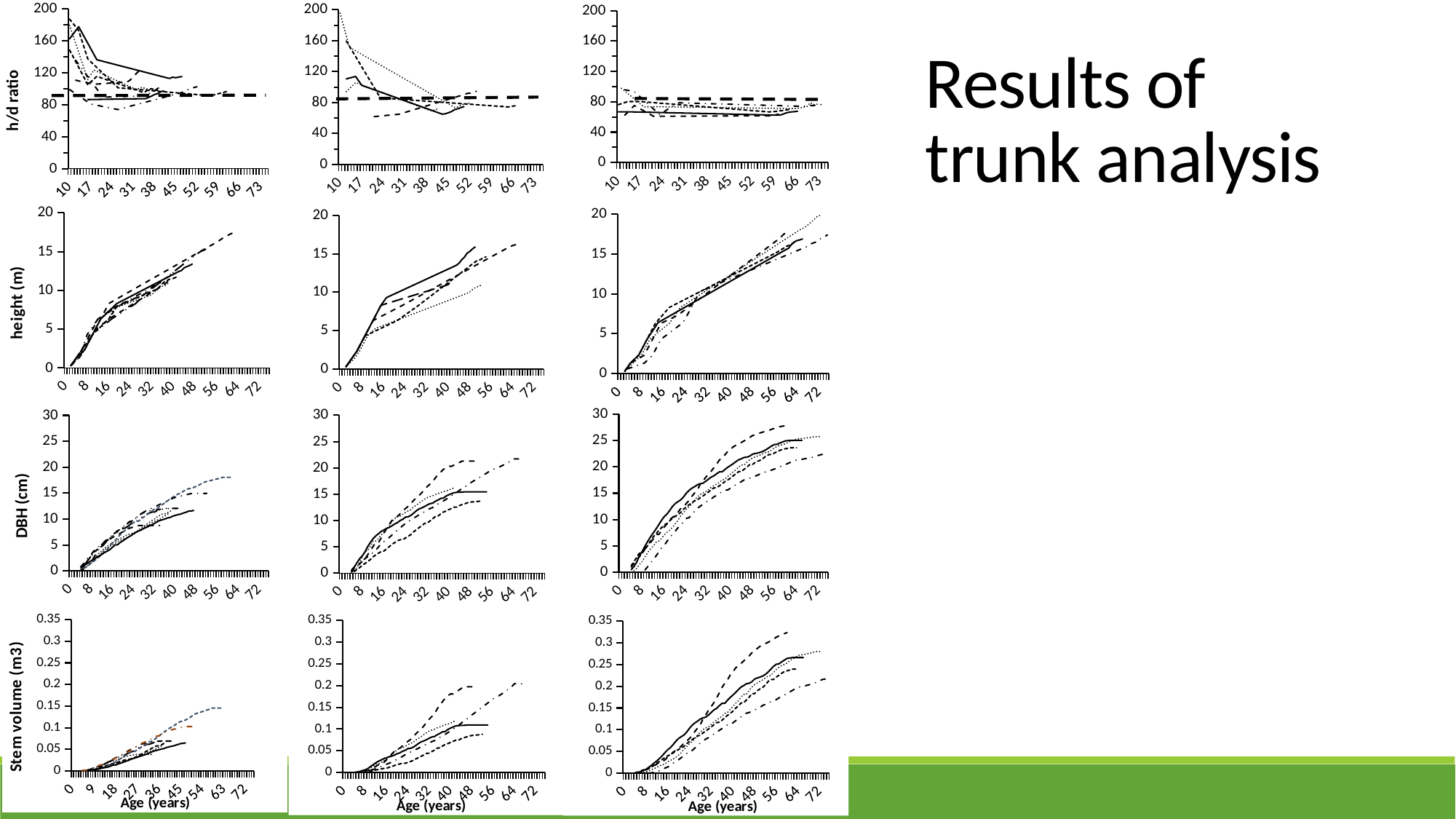

### Chart

| Category | Baum 3 | Baum 4 | Baum 5 | Baum 7 | Baum 8 | Baum 9 | Baum 11 | Baum 13 |
|---|---|---|---|---|---|---|---|---|
| 10 | None | 179.16666666666663 | None | None | 148.2758620689655 | 186.9565217391304 | 162.26415094339623 | 98.85057471264366 |
| 11 | None | None | None | None | None | None | None | None |
| 12 | 110.52631578947367 | None | 135.48387096774192 | None | None | None | None | None |
| 13 | None | None | None | None | None | 172.60273972602738 | 177.46478873239434 | None |
| 14 | None | None | None | None | None | None | None | None |
| 15 | None | None | None | None | None | None | None | None |
| 16 | None | 111.50442477876105 | None | 86.30136986301369 | 105.0 | 137.1900826446281 | None | None |
| 17 | None | None | None | None | None | None | None | 80.76923076923077 |
| 18 | 105.4054054054054 | 123.2 | None | None | None | None | None | None |
| 19 | None | None | None | None | 115.32846715328469 | None | 136.0655737704918 | None |
| 20 | None | None | None | None | None | None | None | None |
| 21 | None | None | 89.24731182795698 | None | None | None | None | None |
| 22 | None | None | None | None | None | None | None | None |
| 23 | None | None | None | None | None | None | None | None |
| 24 | None | None | None | None | None | None | None | None |
| 25 | None | None | None | None | None | None | None | None |
| 26 | None | None | None | None | None | 100.98039215686276 | None | 73.77777777777779 |
| 27 | None | None | None | None | None | None | None | None |
| 28 | None | None | None | None | None | None | None | None |
| 29 | 108.45714285714288 | None | None | None | None | None | None | 77.04918032786885 |
| 30 | 110.74285714285716 | None | None | None | None | None | None | None |
| 31 | 114.74285714285716 | None | None | None | None | None | None | None |
| 32 | 118.85714285714289 | 98.95287958115182 | None | None | None | None | None | None |
| 33 | 122.51428571428575 | 100.10204081632654 | None | None | None | None | None | None |
| 34 | 124.5714285714286 | 101.61616161616162 | None | None | 95.5868544600939 | None | None | None |
| 35 | None | 99.90338164251209 | 91.08333333333333 | 87.47899159663865 | 96.16438356164385 | None | None | None |
| 36 | None | 99.52830188679246 | 93.02904564315352 | 88.87029288702928 | 99.0909090909091 | None | None | None |
| 37 | None | 97.44292237442923 | 96.01659751037344 | 90.58333333333331 | 99.91071428571429 | None | None | None |
| 38 | None | 98.6425339366516 | 97.42738589211618 | 92.69709543568463 | 98.6086956521739 | None | None | None |
| 39 | None | None | 100.0 | 93.69294605809127 | 97.87234042553192 | None | None | None |
| 40 | None | None | 102.24066390041493 | 95.93360995850621 | None | None | None | None |
| 41 | None | None | 104.56431535269708 | 97.09543568464728 | None | None | None | None |
| 42 | None | None | None | None | None | None | 113.60730593607308 | None |
| 43 | None | None | None | None | None | None | 112.73542600896863 | None |
| 44 | None | None | None | None | None | None | 114.33628318584071 | None |
| 45 | None | None | None | None | None | None | 113.6521739130435 | None |
| 46 | None | None | None | None | None | None | 114.45887445887448 | 93.95973154362414 |
| 47 | None | None | None | None | None | None | 115.02145922746782 | 95.1839464882943 |
| 48 | None | None | None | None | None | None | None | 97.25752508361202 |
| 49 | None | None | None | None | None | None | None | 98.79598662207356 |
| 50 | None | None | None | None | None | None | None | 100.3344481605351 |
| 51 | None | None | None | None | None | None | None | 101.33779264214046 |
| 52 | None | None | None | None | None | None | None | 102.34113712374581 |
| 53 | None | None | None | None | None | None | None | None |
| 54 | None | None | None | None | None | None | None | None |
| 55 | None | None | None | None | None | None | None | None |
| 56 | None | None | None | None | None | 91.32394366197184 | None | None |
| 57 | None | None | None | None | None | 92.04481792717085 | None | None |
| 58 | None | None | None | None | None | 92.35457063711912 | None | None |
| 59 | None | None | None | None | None | 93.57340720221607 | None | None |
| 60 | None | None | None | None | None | 94.45983379501386 | None | None |
| 61 | None | None | None | None | None | 95.62326869806095 | None | None |
| 62 | None | None | None | None | None | 96.398891966759 | None | None |
| 63 | None | None | None | None | None | None | None | None |
| 64 | None | None | None | None | None | None | None | None |
| 65 | None | None | None | None | None | None | None | None |
| 66 | None | None | None | None | None | None | None | None |
| 67 | None | None | None | None | None | None | None | None |
| 68 | None | None | None | None | None | None | None | None |
| 69 | None | None | None | None | None | None | None | None |
| 70 | None | None | None | None | None | None | None | None |
| 71 | None | None | None | None | None | None | None | None |
| 72 | None | None | None | None | None | None | None | None |
| 73 | None | None | None | None | None | None | None | None |
| 74 | None | None | None | None | None | None | None | None |
| 75 | None | None | None | None | None | None | None | None |

### Chart

| Category | Baum 1 | Baum 15 | Baum 16 | Baum 17 | Baum 18 |
|---|---|---|---|---|---|
| 10 | None | None | None | 66.66666666666666 | 76.1061946902655 |
| 11 | None | 97.72727272727272 | None | None | None |
| 12 | 62.31884057971015 | None | 95.83333333333331 | None | None |
| 13 | None | None | None | None | 80.2547770700637 |
| 14 | None | None | None | 66.66666666666666 | None |
| 15 | 75.0 | None | 93.4782608695652 | None | None |
| 16 | None | None | None | None | None |
| 17 | None | None | None | None | 80.19323671497584 |
| 18 | None | 73.25581395348837 | None | None | None |
| 19 | None | None | None | None | None |
| 20 | None | None | None | None | None |
| 21 | 60.83333333333332 | None | None | None | None |
| 22 | None | 73.45132743362832 | None | None | None |
| 23 | None | None | 62.74509803921569 | None | None |
| 24 | None | None | None | None | None |
| 25 | None | None | None | None | None |
| 26 | None | None | 71.86147186147187 | None | None |
| 27 | None | None | None | None | None |
| 28 | None | None | None | None | None |
| 29 | None | None | 78.62595419847328 | None | None |
| 30 | None | None | None | None | None |
| 31 | None | None | None | None | None |
| 32 | None | None | None | None | None |
| 33 | None | None | None | None | None |
| 34 | None | None | None | None | None |
| 35 | None | None | None | None | None |
| 36 | None | None | None | None | None |
| 37 | None | None | None | None | None |
| 38 | None | None | None | None | None |
| 39 | None | None | None | None | None |
| 40 | None | None | None | None | None |
| 41 | None | None | None | None | None |
| 42 | None | None | None | None | None |
| 43 | None | None | None | None | None |
| 44 | None | None | None | None | None |
| 45 | None | None | None | None | None |
| 46 | None | None | None | None | None |
| 47 | None | None | None | None | None |
| 48 | None | None | None | None | None |
| 49 | None | None | None | None | None |
| 50 | None | None | None | None | None |
| 51 | None | None | None | None | None |
| 52 | None | None | None | None | None |
| 53 | None | None | None | None | None |
| 54 | None | None | None | None | None |
| 55 | None | None | None | None | None |
| 56 | None | None | None | None | None |
| 57 | None | None | None | None | 66.63755458515286 |
| 58 | 61.59132007233274 | None | None | None | 66.95464362850973 |
| 59 | 62.73873873873873 | None | None | None | 67.152034261242 |
| 60 | 63.554757630161575 | None | None | 62.32464929859719 | 68.01705756929638 |
| 61 | None | None | None | 62.91999999999999 | 68.28025477707007 |
| 62 | None | None | None | 64.63073852295408 | 68.71035940803382 |
| 63 | None | None | None | 65.86826347305387 | 69.64059196617336 |
| 64 | None | None | None | 66.62674650698602 | 70.19027484143764 |
| 65 | None | 70.98425196850395 | None | 66.94610778443112 | None |
| 66 | None | 71.51277013752457 | None | 67.46506986027941 | None |
| 67 | None | 72.01565557729943 | None | None | None |
| 68 | None | 73.0078125 | 73.90300230946882 | None | None |
| 69 | None | 73.852140077821 | 74.80459770114942 | None | None |
| 70 | None | 78.67961165048544 | 75.10297482837527 | None | None |
| 71 | None | 76.23300970873785 | 74.87528344671202 | None | None |
| 72 | None | 76.70542635658914 | 75.9009009009009 | None | None |
| 73 | None | 77.51937984496124 | 76.06263982102908 | None | None |
| 74 | None | None | 76.78571428571428 | None | None |
| 75 | None | None | 77.67857142857142 | None | None |

### Chart

| Category | Baum 2 | Baum 6 | Baum 10 | Baum 12 | Baum 14 |
|---|---|---|---|---|---|
| 10 | None | None | None | None | 195.45454545454544 |
| 11 | None | None | None | None | None |
| 12 | 110.52631578947368 | 94.02985074626865 | 159.49367088607593 | None | None |
| 13 | None | None | None | None | 151.42857142857142 |
| 14 | None | None | None | None | None |
| 15 | 113.69863013698632 | 105.73248407643312 | None | None | None |
| 16 | None | None | None | None | None |
| 17 | 102.1978021978022 | None | None | None | None |
| 18 | None | None | None | None | None |
| 19 | None | None | None | None | None |
| 20 | None | None | None | None | None |
| 21 | None | None | None | 61.76470588235294 | None |
| 22 | None | None | None | None | None |
| 23 | None | None | 86.01036269430053 | None | None |
| 24 | None | None | None | None | None |
| 25 | None | None | None | None | None |
| 26 | None | None | None | None | None |
| 27 | None | None | None | None | None |
| 28 | None | None | None | None | None |
| 29 | None | None | None | 64.84375 | None |
| 30 | None | None | None | None | None |
| 31 | None | None | None | None | None |
| 32 | None | None | None | None | None |
| 33 | None | None | None | None | None |
| 34 | None | None | None | None | None |
| 35 | None | None | None | None | None |
| 36 | None | None | None | None | None |
| 37 | None | None | None | None | None |
| 38 | None | None | None | None | None |
| 39 | None | 69.74358974358975 | None | None | None |
| 40 | None | 69.68354430379746 | None | None | None |
| 41 | None | 71.25000000000001 | None | None | None |
| 42 | None | 71.38461538461539 | None | None | None |
| 43 | 64.95192307692307 | None | None | None | None |
| 44 | 65.46318289786221 | None | None | None | None |
| 45 | 66.80751173708919 | None | None | None | None |
| 46 | 68.35680751173707 | None | None | None | None |
| 47 | 70.84507042253519 | None | None | None | 73.58208955223881 |
| 48 | 71.87793427230045 | None | None | None | 74.44444444444447 |
| 49 | 73.42723004694834 | None | None | None | 76.53136531365314 |
| 50 | 74.64788732394365 | None | None | 90.29126213592231 | 77.79411764705884 |
| 51 | None | None | None | 91.71521035598704 | 78.68131868131869 |
| 52 | None | None | None | 92.23300970873785 | 79.27272727272728 |
| 53 | None | None | None | 93.85113268608413 | None |
| 54 | None | None | None | 94.49838187702264 | None |
| 55 | None | None | None | None | None |
| 56 | None | None | None | None | None |
| 57 | None | None | None | None | None |
| 58 | None | None | None | None | None |
| 59 | None | None | None | None | None |
| 60 | None | None | None | None | None |
| 61 | None | None | None | None | None |
| 62 | None | None | 74.916864608076 | None | None |
| 63 | None | None | 74.8826291079812 | None | None |
| 64 | None | None | 74.14746543778801 | None | None |
| 65 | None | None | 74.60829493087557 | None | None |
| 66 | None | None | 75.39170506912441 | None | None |
| 67 | None | None | 76.03686635944699 | None | None |
| 68 | None | None | None | None | None |
| 69 | None | None | None | None | None |
| 70 | None | None | None | None | None |
| 71 | None | None | None | None | None |
| 72 | None | None | None | None | None |
| 73 | None | None | None | None | None |
| 74 | None | None | None | None | None |
| 75 | None | None | None | None | None |

### Chart

| Category | Baum 3 | Baum 4 | Baum 5 | Baum 7 | Baum 8 | Baum 9 | Baum 11 | Baum 13 |
|---|---|---|---|---|---|---|---|---|
| 0 | None | None | None | None | None | None | None | None |
| 1 | None | None | None | None | None | None | None | None |
| 2 | 0.3 | 0.3 | 0.3 | 0.3 | 0.3 | 0.3 | 0.3 | 0.3 |
| 3 | None | None | None | None | None | None | None | None |
| 4 | 1.3 | None | 1.3 | 1.3 | 1.3 | None | 1.3 | 1.3 |
| 5 | None | 1.3 | None | None | None | 1.3 | None | None |
| 6 | 2.3 | None | 2.3 | 2.3 | 2.3 | None | None | None |
| 7 | None | 2.3 | None | None | None | 2.3 | 2.3 | 2.3 |
| 8 | None | None | 4.3 | None | None | None | None | None |
| 9 | 4.3 | None | None | 4.3 | None | None | None | None |
| 10 | None | 4.3 | None | None | 4.3 | 4.3 | 4.3 | 4.3 |
| 11 | None | None | None | None | None | None | None | None |
| 12 | 6.3 | None | 6.3 | None | None | None | None | None |
| 13 | None | None | None | None | None | 6.3 | 6.3 | None |
| 14 | None | None | None | None | None | None | None | None |
| 15 | None | None | None | None | None | None | None | None |
| 16 | None | 6.3 | None | 6.3 | 6.3 | 8.3 | None | None |
| 17 | None | None | None | None | None | None | None | 6.3 |
| 18 | 7.8 | 7.7 | None | None | None | None | None | None |
| 19 | None | None | None | None | 7.9 | None | 8.3 | None |
| 20 | None | None | None | None | None | None | None | None |
| 21 | None | None | 8.3 | None | None | None | None | None |
| 22 | None | None | None | None | None | None | None | None |
| 23 | None | None | None | None | None | None | None | None |
| 24 | None | None | None | None | None | None | None | None |
| 25 | None | None | None | None | None | None | None | None |
| 26 | None | None | None | None | None | 10.3 | None | 8.3 |
| 27 | None | None | None | None | None | None | None | None |
| 28 | None | None | None | None | None | None | None | None |
| 29 | 9.49 | None | None | None | None | None | None | 9.4 |
| 30 | 9.69 | None | None | None | None | None | None | None |
| 31 | 10.04 | None | None | None | None | None | None | None |
| 32 | 10.4 | 9.45 | None | None | None | None | None | None |
| 33 | 10.72 | 9.81 | None | None | None | None | None | None |
| 34 | 10.9 | 10.06 | None | None | 10.18 | None | None | None |
| 35 | None | 10.34 | 10.93 | 10.41 | 10.53 | None | None | None |
| 36 | None | 10.55 | 11.21 | 10.62 | 10.9 | None | None | None |
| 37 | None | 10.67 | 11.57 | 10.87 | 11.19 | None | None | None |
| 38 | None | 10.9 | 11.74 | 11.17 | 11.34 | None | None | None |
| 39 | None | None | 12.05 | 11.29 | 11.5 | None | None | None |
| 40 | None | None | 12.32 | 11.56 | None | None | None | None |
| 41 | None | None | 12.6 | 11.7 | None | None | None | None |
| 42 | None | None | None | None | None | None | 12.44 | None |
| 43 | None | None | None | None | None | None | 12.57 | None |
| 44 | None | None | None | None | None | None | 12.92 | None |
| 45 | None | None | None | None | None | None | 13.07 | None |
| 46 | None | None | None | None | None | None | 13.22 | 14.0 |
| 47 | None | None | None | None | None | None | 13.4 | 14.23 |
| 48 | None | None | None | None | None | None | None | 14.54 |
| 49 | None | None | None | None | None | None | None | 14.77 |
| 50 | None | None | None | None | None | None | None | 15.0 |
| 51 | None | None | None | None | None | None | None | 15.15 |
| 52 | None | None | None | None | None | None | None | 15.3 |
| 53 | None | None | None | None | None | None | None | None |
| 54 | None | None | None | None | None | None | None | None |
| 55 | None | None | None | None | None | None | None | None |
| 56 | None | None | None | None | None | 16.21 | None | None |
| 57 | None | None | None | None | None | 16.43 | None | None |
| 58 | None | None | None | None | None | 16.67 | None | None |
| 59 | None | None | None | None | None | 16.89 | None | None |
| 60 | None | None | None | None | None | 17.05 | None | None |
| 61 | None | None | None | None | None | 17.26 | None | None |
| 62 | None | None | None | None | None | 17.4 | None | None |
| 63 | None | None | None | None | None | None | None | None |
| 64 | None | None | None | None | None | None | None | None |
| 65 | None | None | None | None | None | None | None | None |
| 66 | None | None | None | None | None | None | None | None |
| 67 | None | None | None | None | None | None | None | None |
| 68 | None | None | None | None | None | None | None | None |
| 69 | None | None | None | None | None | None | None | None |
| 70 | None | None | None | None | None | None | None | None |
| 71 | None | None | None | None | None | None | None | None |
| 72 | None | None | None | None | None | None | None | None |
| 73 | None | None | None | None | None | None | None | None |
| 74 | None | None | None | None | None | None | None | None |
| 75 | None | None | None | None | None | None | None | None |

### Chart

| Category | Baum 1  | Baum 15 | Baum 16 | Baum 17 | Baum 18 |
|---|---|---|---|---|---|
| 0 | None | None | None | None | None |
| 1 | None | None | None | None | None |
| 2 | 0.3 | 0.3 | None | 0.3 | 0.3 |
| 3 | None | None | 0.6 | None | None |
| 4 | 1.3 | None | None | 1.3 | 1.3 |
| 5 | None | 1.3 | None | None | None |
| 6 | None | None | None | None | None |
| 7 | None | None | None | 2.3 | 2.3 |
| 8 | None | 2.3 | None | None | None |
| 9 | 2.3 | None | 1.3 | None | None |
| 10 | None | None | None | 4.3 | 4.3 |
| 11 | None | 4.3 | None | None | None |
| 12 | 4.3 | None | 2.3 | None | None |
| 13 | None | None | None | None | 6.3 |
| 14 | None | None | None | 6.4 | None |
| 15 | 6.3 | None | 4.3 | None | None |
| 16 | None | None | None | None | None |
| 17 | None | None | None | None | None |
| 18 | None | 6.3 | None | None | 8.3 |
| 19 | None | None | None | None | None |
| 20 | None | None | None | None | None |
| 21 | 7.3 | None | None | None | None |
| 22 | None | 8.3 | None | None | None |
| 23 | None | None | 6.4 | None | None |
| 24 | None | None | None | None | None |
| 25 | None | None | None | None | None |
| 26 | None | None | 8.3 | None | None |
| 27 | None | None | None | None | None |
| 28 | None | None | None | None | None |
| 29 | None | None | 10.3 | None | None |
| 30 | None | None | None | None | None |
| 31 | None | None | None | None | None |
| 32 | None | None | None | None | None |
| 33 | None | None | None | None | None |
| 34 | None | None | None | None | None |
| 35 | None | None | None | None | None |
| 36 | None | None | None | None | None |
| 37 | None | None | None | None | None |
| 38 | None | None | None | None | None |
| 39 | None | None | None | None | None |
| 40 | None | None | None | None | None |
| 41 | None | None | None | None | None |
| 42 | None | None | None | None | None |
| 43 | None | None | None | None | None |
| 44 | None | None | None | None | None |
| 45 | None | None | None | None | None |
| 46 | None | None | None | None | None |
| 47 | None | None | None | None | None |
| 48 | None | None | None | None | None |
| 49 | None | None | None | None | None |
| 50 | None | None | None | None | None |
| 51 | None | None | None | None | None |
| 52 | None | None | None | None | None |
| 53 | None | None | None | None | None |
| 54 | None | None | None | None | None |
| 55 | None | None | None | None | None |
| 56 | None | None | None | None | None |
| 57 | None | None | None | None | 15.26 |
| 58 | 17.03 | None | None | None | 15.5 |
| 59 | 17.41 | None | None | None | 15.68 |
| 60 | 17.7 | None | None | 15.55 | 15.95 |
| 61 | None | None | None | 15.73 | 16.08 |
| 62 | None | None | None | 16.19 | 16.25 |
| 63 | None | None | None | 16.5 | 16.47 |
| 64 | None | None | None | 16.69 | 16.6 |
| 65 | None | 18.03 | None | 16.77 | None |
| 66 | None | 18.2 | None | 16.9 | None |
| 67 | None | 18.4 | None | None | None |
| 68 | None | 18.69 | 16.0 | None | None |
| 69 | None | 18.98 | 16.27 | None | None |
| 70 | None | 19.26 | 16.41 | None | None |
| 71 | None | 19.63 | 16.51 | None | None |
| 72 | None | 19.79 | 16.85 | None | None |
| 73 | None | 20.0 | 17.0 | None | None |
| 74 | None | None | 17.2 | None | None |
| 75 | None | None | 17.4 | None | None |

### Chart

| Category | Baum 2 | Baum 6 | Baum 10 | Baum 12 | Baum 14 |
|---|---|---|---|---|---|
| 0 | None | None | None | None | None |
| 1 | None | None | None | None | None |
| 2 | 0.3 | 0.3 | 0.3 | 0.3 | 0.3 |
| 3 | None | None | None | None | None |
| 4 | 1.3 | 1.3 | 1.3 | 1.3 | None |
| 5 | None | None | None | None | 1.3 |
| 6 | 2.3 | 2.3 | 2.3 | 2.3 | None |
| 7 | None | None | None | None | 2.3 |
| 8 | None | None | None | None | None |
| 9 | 4.3 | 4.3 | 4.3 | 4.3 | None |
| 10 | None | None | None | None | 4.3 |
| 11 | None | None | None | None | None |
| 12 | 6.3 | 6.3 | 6.3 | None | None |
| 13 | None | None | None | None | 5.3 |
| 14 | None | None | None | None | None |
| 15 | 8.3 | 8.3 | None | None | None |
| 16 | None | None | None | None | None |
| 17 | 9.3 | None | None | None | None |
| 18 | None | None | None | None | None |
| 19 | None | None | None | None | None |
| 20 | None | None | None | None | None |
| 21 | None | None | None | 6.3 | None |
| 22 | None | None | None | None | None |
| 23 | None | None | 8.3 | None | None |
| 24 | None | None | None | None | None |
| 25 | None | None | None | None | None |
| 26 | None | None | None | None | None |
| 27 | None | None | None | None | None |
| 28 | None | None | None | None | None |
| 29 | None | None | None | 8.3 | None |
| 30 | None | None | None | None | None |
| 31 | None | None | None | None | None |
| 32 | None | None | None | None | None |
| 33 | None | None | None | None | None |
| 34 | None | None | None | None | None |
| 35 | None | None | None | None | None |
| 36 | None | None | None | None | None |
| 37 | None | None | None | None | None |
| 38 | None | None | None | None | None |
| 39 | None | 10.88 | None | None | None |
| 40 | None | 11.01 | None | None | None |
| 41 | None | 11.4 | None | None | None |
| 42 | None | 11.6 | None | None | None |
| 43 | 13.51 | None | None | None | None |
| 44 | 13.78 | None | None | None | None |
| 45 | 14.23 | None | None | None | None |
| 46 | 14.56 | None | None | None | None |
| 47 | 15.09 | None | None | None | 9.86 |
| 48 | 15.31 | None | None | None | 10.05 |
| 49 | 15.64 | None | None | None | 10.37 |
| 50 | 15.9 | None | None | 13.95 | 10.58 |
| 51 | None | None | None | 14.17 | 10.74 |
| 52 | None | None | None | 14.25 | 10.9 |
| 53 | None | None | None | 14.5 | None |
| 54 | None | None | None | 14.6 | None |
| 55 | None | None | None | None | None |
| 56 | None | None | None | None | None |
| 57 | None | None | None | None | None |
| 58 | None | None | None | None | None |
| 59 | None | None | None | None | None |
| 60 | None | None | None | None | None |
| 61 | None | None | None | None | None |
| 62 | None | None | 15.77 | None | None |
| 63 | None | None | 15.95 | None | None |
| 64 | None | None | 16.09 | None | None |
| 65 | None | None | 16.19 | None | None |
| 66 | None | None | 16.36 | None | None |
| 67 | None | None | 16.5 | None | None |
| 68 | None | None | None | None | None |
| 69 | None | None | None | None | None |
| 70 | None | None | None | None | None |
| 71 | None | None | None | None | None |
| 72 | None | None | None | None | None |
| 73 | None | None | None | None | None |
| 74 | None | None | None | None | None |
| 75 | None | None | None | None | None |

### Chart

| Category | Baum 1 | Baum 15 | Baum 16 | Baum 17 | Baum 18 |
|---|---|---|---|---|---|
| 0 | None | None | None | None | None |
| 1 | None | None | None | None | None |
| 2 | None | None | None | None | None |
| 3 | None | None | None | None | None |
| 4 | 0.9500000000000001 | None | None | 0.45 | 1.25 |
| 5 | 1.6500000000000001 | 0.30000000000000004 | None | 1.05 | 1.9500000000000002 |
| 6 | 2.4000000000000004 | 0.7000000000000001 | None | 1.9000000000000001 | 2.85 |
| 7 | 2.95 | 1.4500000000000002 | None | 3.1500000000000004 | 3.6 |
| 8 | 3.6500000000000004 | 2.0500000000000003 | None | 3.95 | 3.6 |
| 9 | 4.4 | 2.95 | 0.4 | 4.95 | 4.35 |
| 10 | 5.25 | 3.75 | 1.05 | 5.8500000000000005 | 5.05 |
| 11 | 5.6 | 4.4 | 1.7000000000000002 | 6.700000000000001 | 5.9 |
| 12 | 6.3 | 4.9 | 2.4000000000000004 | 7.450000000000001 | 6.7 |
| 13 | 7.15 | 5.65 | 3.0500000000000003 | 8.200000000000001 | 7.25 |
| 14 | 7.15 | 5.9 | 3.8000000000000003 | 9.000000000000002 | 7.9 |
| 15 | 7.800000000000001 | 6.4 | 4.6000000000000005 | 9.850000000000001 | 8.450000000000001 |
| 16 | 8.600000000000001 | 7.1000000000000005 | 5.1000000000000005 | 10.55 | 8.950000000000001 |
| 17 | 9.150000000000002 | 7.6000000000000005 | 5.8500000000000005 | 11.05 | 9.250000000000002 |
| 18 | 9.950000000000003 | 8.0 | 6.65 | 11.75 | 9.750000000000002 |
| 19 | 10.400000000000002 | 8.55 | 7.15 | 12.5 | 10.250000000000002 |
| 20 | 10.850000000000001 | 9.200000000000001 | 7.800000000000001 | 13.05 | 10.600000000000001 |
| 21 | 11.400000000000002 | 9.850000000000001 | 8.450000000000001 | 13.4 | 10.950000000000001 |
| 22 | 12.100000000000001 | 10.700000000000001 | 8.9 | 13.75 | 11.350000000000001 |
| 23 | 12.500000000000002 | 11.3 | 9.6 | 14.3 | 11.950000000000001 |
| 24 | 13.050000000000002 | 11.950000000000001 | 10.2 | 15.0 | 12.4 |
| 25 | 13.650000000000002 | 12.450000000000001 | 10.35 | 15.55 | 12.8 |
| 26 | 14.400000000000002 | 13.000000000000002 | 10.95 | 15.950000000000001 | 13.200000000000001 |
| 27 | 15.050000000000002 | 13.700000000000001 | 11.549999999999999 | 16.25 | 13.55 |
| 28 | 15.650000000000002 | 14.3 | 12.1 | 16.6 | 13.700000000000001 |
| 29 | 16.650000000000002 | 14.75 | 12.5 | 16.8 | 14.15 |
| 30 | 17.250000000000004 | 15.05 | 12.9 | 16.900000000000002 | 14.450000000000001 |
| 31 | 18.000000000000004 | 15.25 | 13.200000000000001 | 17.250000000000004 | 14.850000000000001 |
| 32 | 18.550000000000004 | 15.65 | 13.65 | 17.650000000000002 | 15.200000000000001 |
| 33 | 19.150000000000006 | 16.1 | 13.9 | 18.05 | 15.65 |
| 34 | 19.850000000000005 | 16.450000000000003 | 14.3 | 18.3 | 16.0 |
| 35 | 20.550000000000004 | 16.750000000000004 | 14.600000000000001 | 18.7 | 16.05 |
| 36 | 21.300000000000004 | 17.050000000000004 | 14.950000000000001 | 19.05 | 16.400000000000002 |
| 37 | 21.850000000000005 | 17.500000000000004 | 15.3 | 19.05 | 16.8 |
| 38 | 22.300000000000004 | 17.650000000000002 | 15.600000000000001 | 19.5 | 17.2 |
| 39 | 22.900000000000006 | 18.150000000000002 | 15.600000000000001 | 19.9 | 17.5 |
| 40 | 23.300000000000004 | 18.6 | 15.950000000000001 | 20.25 | 17.85 |
| 41 | 23.800000000000004 | 19.05 | 16.3 | 20.6 | 18.3 |
| 42 | 24.100000000000005 | 19.45 | 16.6 | 21.0 | 18.7 |
| 43 | 24.350000000000005 | 19.95 | 16.950000000000003 | 21.35 | 19.099999999999998 |
| 44 | 24.650000000000006 | 20.349999999999998 | 17.200000000000003 | 21.55 | 19.15 |
| 45 | 24.950000000000006 | 20.349999999999998 | 17.550000000000004 | 21.8 | 19.549999999999997 |
| 46 | 25.250000000000007 | 20.9 | 17.650000000000006 | 21.85 | 19.949999999999996 |
| 47 | 25.60000000000001 | 21.349999999999998 | 17.850000000000005 | 22.05 | 20.449999999999996 |
| 48 | 25.95000000000001 | 21.65 | 18.050000000000004 | 22.400000000000002 | 20.449999999999996 |
| 49 | 26.10000000000001 | 21.9 | 18.250000000000004 | 22.55 | 20.849999999999994 |
| 50 | 26.35000000000001 | 22.099999999999998 | 18.450000000000003 | 22.650000000000002 | 21.099999999999994 |
| 51 | 26.500000000000007 | 22.299999999999997 | 18.750000000000004 | 22.8 | 21.299999999999994 |
| 52 | 26.650000000000006 | 22.549999999999997 | 18.900000000000002 | 23.0 | 21.649999999999995 |
| 53 | 26.800000000000004 | 22.799999999999997 | 19.1 | 23.3 | 22.099999999999994 |
| 54 | 26.950000000000003 | 22.849999999999998 | 19.3 | 23.650000000000002 | 22.349999999999994 |
| 55 | 27.150000000000002 | 23.249999999999996 | 19.400000000000002 | 24.000000000000004 | 22.349999999999994 |
| 56 | 27.35 | 23.599999999999998 | 19.6 | 24.250000000000004 | 22.649999999999995 |
| 57 | 27.5 | 23.9 | 19.85 | 24.300000000000004 | 22.899999999999995 |
| 58 | 27.65 | 24.099999999999998 | 20.05 | 24.550000000000004 | 23.149999999999995 |
| 59 | 27.75 | 24.249999999999996 | 20.25 | 24.750000000000004 | 23.349999999999994 |
| 60 | 27.85 | 24.399999999999995 | 20.45 | 24.950000000000003 | 23.449999999999996 |
| 61 | None | 24.699999999999996 | 20.7 | 25.000000000000004 | 23.549999999999997 |
| 62 | None | 24.899999999999995 | 20.9 | 25.050000000000004 | 23.65 |
| 63 | None | 25.049999999999994 | 21.15 | 25.050000000000004 | 23.65 |
| 64 | None | 25.299999999999994 | 21.299999999999997 | 25.050000000000004 | 23.65 |
| 65 | None | 25.349999999999994 | 21.4 | 25.050000000000004 | None |
| 66 | None | 25.399999999999995 | 21.45 | 25.050000000000004 | None |
| 67 | None | 25.449999999999996 | 21.55 | None | None |
| 68 | None | 25.549999999999997 | 21.650000000000002 | None | None |
| 69 | None | 25.599999999999998 | 21.750000000000004 | None | None |
| 70 | None | 25.7 | 21.850000000000005 | None | None |
| 71 | None | 25.75 | 22.050000000000004 | None | None |
| 72 | None | 25.75 | 22.200000000000003 | None | None |
| 73 | None | 25.8 | 22.35 | None | None |
| 74 | None | None | 22.400000000000002 | None | None |
| 75 | None | None | 22.400000000000002 | None | None |

### Chart

| Category | Baum 2 | Baum 6 | Baum 10 | Baum 12 | Baum 14 |
|---|---|---|---|---|---|
| 0 | None | None | None | None | None |
| 1 | None | None | None | None | None |
| 2 | None | None | None | None | None |
| 3 | None | None | None | None | None |
| 4 | 0.15000000000000002 | 0.4 | 0.55 | 0.55 | None |
| 5 | 0.8500000000000001 | 0.4 | 1.1500000000000001 | 1.1500000000000001 | 0.30000000000000004 |
| 6 | 1.25 | 1.1 | 1.5500000000000003 | 1.9500000000000002 | 0.7000000000000001 |
| 7 | 1.75 | 2.1 | 1.9000000000000004 | 2.75 | 1.05 |
| 8 | 2.25 | 3.1500000000000004 | 2.3000000000000003 | 3.3 | 1.5 |
| 9 | 2.75 | 4.25 | 2.7500000000000004 | 4.05 | 1.85 |
| 10 | 3.5 | 4.25 | 3.1500000000000004 | 5.05 | 2.2 |
| 11 | 4.25 | 5.15 | 3.45 | 5.85 | 2.6 |
| 12 | 5.1 | 6.1000000000000005 | 3.95 | 6.55 | 3.1 |
| 13 | 5.85 | 6.1000000000000005 | 4.3500000000000005 | 7.1 | 3.5 |
| 14 | 5.85 | 6.6000000000000005 | 5.000000000000001 | 7.5 | 3.8 |
| 15 | 6.699999999999999 | 7.250000000000001 | 5.600000000000001 | 7.95 | 4.1 |
| 16 | 7.6 | 7.850000000000001 | 6.000000000000002 | 8.2 | 4.199999999999999 |
| 17 | 8.5 | 8.500000000000002 | 6.400000000000002 | 8.5 | 4.6499999999999995 |
| 18 | 9.3 | 9.000000000000002 | 6.8000000000000025 | 8.7 | 5.05 |
| 19 | 10.05 | 9.850000000000001 | 7.250000000000003 | 9.0 | 5.5 |
| 20 | 10.600000000000001 | 10.350000000000001 | 7.8000000000000025 | 9.35 | 5.8 |
| 21 | 10.750000000000002 | 10.850000000000001 | 8.150000000000002 | 9.6 | 6.1499999999999995 |
| 22 | 11.300000000000002 | 10.850000000000001 | 8.600000000000001 | 10.0 | 6.35 |
| 23 | 11.800000000000002 | 11.200000000000001 | 9.05 | 10.25 | 6.35 |
| 24 | 12.300000000000002 | 11.55 | 9.450000000000001 | 10.65 | 6.699999999999999 |
| 25 | 12.700000000000003 | 11.850000000000001 | 9.8 | 10.700000000000001 | 6.999999999999999 |
| 26 | 13.200000000000003 | 12.05 | 10.15 | 11.000000000000002 | 7.349999999999999 |
| 27 | 13.850000000000003 | 12.600000000000001 | 10.450000000000001 | 11.400000000000002 | 7.849999999999999 |
| 28 | 14.300000000000002 | 12.950000000000001 | 10.750000000000002 | 11.850000000000001 | 8.249999999999998 |
| 29 | 14.750000000000002 | 13.3 | 11.100000000000001 | 12.200000000000001 | 8.649999999999999 |
| 30 | 15.300000000000002 | 13.700000000000001 | 11.400000000000002 | 12.4 | 8.999999999999998 |
| 31 | 15.900000000000002 | 14.05 | 11.650000000000002 | 12.65 | 9.449999999999998 |
| 32 | 16.450000000000003 | 14.350000000000001 | 11.950000000000003 | 12.950000000000001 | 9.499999999999998 |
| 33 | 16.900000000000002 | 14.55 | 12.250000000000004 | 13.200000000000001 | 9.899999999999999 |
| 34 | 17.35 | 14.700000000000001 | 12.450000000000003 | 13.3 | 10.299999999999999 |
| 35 | 18.1 | 14.950000000000001 | 12.800000000000002 | 13.65 | 10.749999999999998 |
| 36 | 18.700000000000003 | 15.100000000000001 | 13.150000000000002 | 13.9 | 10.849999999999998 |
| 37 | 19.200000000000003 | 15.3 | 13.450000000000003 | 14.200000000000001 | 11.249999999999998 |
| 38 | 19.700000000000003 | 15.5 | 13.700000000000003 | 14.250000000000002 | 11.599999999999998 |
| 39 | 20.050000000000004 | 15.6 | 14.050000000000002 | 14.650000000000002 | 11.799999999999997 |
| 40 | 20.300000000000004 | 15.799999999999999 | 14.400000000000002 | 14.900000000000002 | 12.049999999999997 |
| 41 | 20.300000000000004 | 15.999999999999998 | 14.750000000000002 | 15.100000000000001 | 12.299999999999997 |
| 42 | 20.550000000000004 | 16.25 | 15.000000000000002 | 15.3 | 12.549999999999997 |
| 43 | 20.800000000000004 | None | 15.400000000000002 | 15.350000000000001 | 12.549999999999997 |
| 44 | 21.050000000000004 | None | 15.750000000000002 | 15.400000000000002 | 12.849999999999998 |
| 45 | 21.300000000000004 | None | 16.150000000000002 | 15.400000000000002 | 13.049999999999997 |
| 46 | 21.300000000000004 | None | 16.450000000000003 | 15.450000000000003 | 13.199999999999998 |
| 47 | 21.300000000000004 | None | 16.750000000000004 | 15.450000000000003 | 13.399999999999997 |
| 48 | 21.300000000000004 | None | 17.150000000000002 | 15.450000000000003 | 13.499999999999996 |
| 49 | 21.300000000000004 | None | 17.450000000000003 | 15.450000000000003 | 13.549999999999997 |
| 50 | 21.300000000000004 | None | 17.800000000000004 | 15.450000000000003 | 13.599999999999998 |
| 51 | None | None | 18.050000000000004 | 15.450000000000003 | 13.649999999999999 |
| 52 | None | None | 18.450000000000003 | 15.450000000000003 | 13.749999999999998 |
| 53 | None | None | 18.700000000000003 | 15.450000000000003 | None |
| 54 | None | None | 19.000000000000004 | 15.450000000000003 | None |
| 55 | None | None | 19.350000000000005 | None | None |
| 56 | None | None | 19.600000000000005 | None | None |
| 57 | None | None | 19.850000000000005 | None | None |
| 58 | None | None | 20.000000000000004 | None | None |
| 59 | None | None | 20.250000000000004 | None | None |
| 60 | None | None | 20.500000000000004 | None | None |
| 61 | None | None | 20.750000000000004 | None | None |
| 62 | None | None | 21.050000000000004 | None | None |
| 63 | None | None | 21.300000000000004 | None | None |
| 64 | None | None | 21.700000000000003 | None | None |
| 65 | None | None | 21.700000000000003 | None | None |
| 66 | None | None | 21.700000000000003 | None | None |
| 67 | None | None | 21.700000000000003 | None | None |
| 68 | None | None | None | None | None |
| 69 | None | None | None | None | None |
| 70 | None | None | None | None | None |
| 71 | None | None | None | None | None |
| 72 | None | None | None | None | None |
| 73 | None | None | None | None | None |
| 74 | None | None | None | None | None |
| 75 | None | None | None | None | None |

### Chart

| Category | Baum 3 | Baum 4 | Baum 5 | Baum 7 | Baum 8 | Baum 9 | Baum 11 | Baum 13 |
|---|---|---|---|---|---|---|---|---|
| 0 | None | None | None | None | None | None | None | None |
| 1 | None | None | None | None | None | None | None | None |
| 2 | None | None | None | None | None | None | None | None |
| 3 | None | None | None | None | None | None | None | None |
| 4 | 0.75 | None | 0.2 | 0.8500000000000001 | 0.45 | None | 0.7000000000000001 | 0.8 |
| 5 | 0.75 | 0.25 | 0.5 | 0.9500000000000001 | 0.65 | 0.55 | 1.0 | 1.4000000000000001 |
| 6 | 1.65 | 0.8 | 0.95 | 1.6 | 0.8 | 0.7000000000000001 | 1.3 | 2.0500000000000003 |
| 7 | 2.25 | 1.2000000000000002 | 1.3 | 2.25 | 1.1 | 1.1 | 1.6500000000000001 | 2.7 |
| 8 | 2.95 | 1.6 | 1.9500000000000002 | 2.85 | 1.55 | 1.55 | 2.0 | 3.2 |
| 9 | 3.6500000000000004 | 2.0500000000000003 | 2.6500000000000004 | 3.4000000000000004 | 2.2 | 1.9000000000000001 | 2.3 | 3.9000000000000004 |
| 10 | 4.0 | 2.4000000000000004 | 3.5000000000000004 | 4.050000000000001 | 2.9000000000000004 | 2.3000000000000003 | 2.65 | 4.3500000000000005 |
| 11 | 4.65 | 3.0000000000000004 | 4.25 | 4.500000000000001 | 3.45 | 2.7500000000000004 | 2.85 | 4.800000000000001 |
| 12 | 5.1000000000000005 | 3.5500000000000007 | 4.65 | 4.750000000000001 | 3.9000000000000004 | 3.3000000000000007 | 3.2 | 5.1000000000000005 |
| 13 | 5.550000000000001 | 4.050000000000001 | 5.300000000000001 | 5.250000000000001 | 4.3500000000000005 | 3.650000000000001 | 3.5500000000000003 | 5.65 |
| 14 | 5.65 | 4.450000000000001 | 5.800000000000001 | 5.850000000000001 | 4.750000000000001 | 4.1000000000000005 | 3.8000000000000003 | 6.1000000000000005 |
| 15 | 6.1000000000000005 | 4.750000000000001 | 6.300000000000001 | 6.300000000000002 | 5.1000000000000005 | 4.800000000000001 | 4.1000000000000005 | 6.65 |
| 16 | 6.45 | 5.050000000000001 | 7.000000000000001 | 6.700000000000002 | 5.4 | 5.450000000000001 | 4.550000000000001 | 6.7 |
| 17 | 6.7 | 5.300000000000001 | 7.300000000000001 | 7.100000000000002 | 5.7 | 5.800000000000001 | 5.000000000000001 | 7.2 |
| 18 | 6.8 | 5.65 | 7.800000000000001 | 7.500000000000003 | 6.0 | 6.4 | 5.050000000000001 | 7.7 |
| 19 | 7.25 | 5.9 | 8.100000000000001 | 7.900000000000003 | 6.25 | 7.0 | 5.500000000000001 | 8.05 |
| 20 | 7.55 | 6.15 | 8.350000000000001 | 8.150000000000002 | 6.5 | 7.45 | 5.800000000000001 | 8.450000000000001 |
| 21 | 7.8999999999999995 | 6.300000000000001 | 8.700000000000001 | 8.300000000000002 | 6.8 | 7.9 | 6.15 | 8.950000000000001 |
| 22 | 8.149999999999999 | 6.450000000000001 | 9.250000000000002 | 8.650000000000002 | 7.05 | 8.4 | 6.5 | 9.4 |
| 23 | 8.299999999999999 | 6.700000000000001 | 9.650000000000002 | 9.050000000000002 | 7.1499999999999995 | 8.85 | 6.8 | 9.4 |
| 24 | 8.45 | 7.000000000000001 | 10.050000000000002 | 9.350000000000003 | 7.3 | 9.299999999999999 | 7.1499999999999995 | 9.85 |
| 25 | 8.549999999999999 | 7.400000000000001 | 10.150000000000002 | 9.550000000000002 | 7.55 | 9.549999999999999 | 7.449999999999999 | 10.25 |
| 26 | 8.749999999999998 | 7.700000000000001 | 10.500000000000002 | 9.900000000000002 | 7.85 | 9.6 | 7.699999999999999 | 10.65 |
| 27 | 8.749999999999998 | 8.05 | 11.050000000000002 | 10.300000000000002 | 8.25 | 10.049999999999999 | 7.8999999999999995 | 10.950000000000001 |
| 28 | 8.749999999999998 | 8.4 | 11.250000000000002 | 10.750000000000002 | 8.6 | 10.399999999999999 | 8.2 | 11.350000000000001 |
| 29 | 8.749999999999998 | 8.700000000000001 | 11.450000000000001 | 10.900000000000002 | 8.95 | 10.799999999999999 | 8.399999999999999 | 11.600000000000001 |
| 30 | 8.749999999999998 | 8.9 | 11.55 | 11.100000000000001 | 9.35 | 11.2 | 8.649999999999999 | 11.8 |
| 31 | 8.749999999999998 | 9.3 | 11.65 | 11.350000000000001 | 9.7 | 11.5 | 8.849999999999998 | 12.100000000000001 |
| 32 | 8.749999999999998 | 9.55 | 11.65 | 11.350000000000001 | 9.95 | 11.9 | 9.149999999999999 | 12.350000000000001 |
| 33 | 8.749999999999998 | 9.8 | 11.75 | 11.55 | 10.399999999999999 | 12.0 | 9.45 | 12.55 |
| 34 | 8.749999999999998 | 9.9 | 11.85 | 11.75 | 10.649999999999999 | 12.4 | 9.7 | 12.8 |
| 35 | None | 10.35 | 12.0 | 11.9 | 10.95 | 12.75 | 9.85 | 13.100000000000001 |
| 36 | None | 10.6 | 12.05 | 11.950000000000001 | 11.0 | 13.15 | 10.0 | 13.150000000000002 |
| 37 | None | 10.95 | 12.05 | 12.000000000000002 | 11.2 | 13.5 | 10.2 | 13.500000000000002 |
| 38 | None | 11.049999999999999 | 12.05 | 12.050000000000002 | 11.5 | 13.9 | 10.299999999999999 | 13.800000000000002 |
| 39 | None | None | 12.05 | 12.050000000000002 | 11.75 | 14.200000000000001 | 10.549999999999999 | 14.000000000000002 |
| 40 | None | None | 12.05 | 12.050000000000002 | None | 14.55 | 10.7 | 14.200000000000001 |
| 41 | None | None | 12.05 | 12.050000000000002 | None | 14.8 | 10.85 | 14.3 |
| 42 | None | None | None | None | None | 15.0 | 10.95 | 14.450000000000001 |
| 43 | None | None | None | None | None | 15.35 | 11.149999999999999 | 14.500000000000002 |
| 44 | None | None | None | None | None | 15.65 | 11.299999999999999 | 14.650000000000002 |
| 45 | None | None | None | None | None | 15.85 | 11.499999999999998 | 14.800000000000002 |
| 46 | None | None | None | None | None | 15.9 | 11.549999999999999 | 14.900000000000002 |
| 47 | None | None | None | None | None | 16.1 | 11.649999999999999 | 14.950000000000003 |
| 48 | None | None | None | None | None | 16.3 | None | 14.950000000000003 |
| 49 | None | None | None | None | None | 16.55 | None | 14.950000000000003 |
| 50 | None | None | None | None | None | 16.85 | None | 14.950000000000003 |
| 51 | None | None | None | None | None | 17.1 | None | 14.950000000000003 |
| 52 | None | None | None | None | None | 17.25 | None | 14.950000000000003 |
| 53 | None | None | None | None | None | 17.35 | None | None |
| 54 | None | None | None | None | None | 17.5 | None | None |
| 55 | None | None | None | None | None | 17.6 | None | None |
| 56 | None | None | None | None | None | 17.75 | None | None |
| 57 | None | None | None | None | None | 17.85 | None | None |
| 58 | None | None | None | None | None | 18.05 | None | None |
| 59 | None | None | None | None | None | 18.05 | None | None |
| 60 | None | None | None | None | None | 18.05 | None | None |
| 61 | None | None | None | None | None | 18.05 | None | None |
| 62 | None | None | None | None | None | 18.05 | None | None |
| 63 | None | None | None | None | None | None | None | None |
| 64 | None | None | None | None | None | None | None | None |
| 65 | None | None | None | None | None | None | None | None |
| 66 | None | None | None | None | None | None | None | None |
| 67 | None | None | None | None | None | None | None | None |
| 68 | None | None | None | None | None | None | None | None |
| 69 | None | None | None | None | None | None | None | None |
| 70 | None | None | None | None | None | None | None | None |
| 71 | None | None | None | None | None | None | None | None |
| 72 | None | None | None | None | None | None | None | None |
| 73 | None | None | None | None | None | None | None | None |
| 74 | None | None | None | None | None | None | None | None |
| 75 | None | None | None | None | None | None | None | None |

### Chart

| Category | Árbol 3 | Árbol 4 | Árbol 5 | Árbol 7 | Árbol 8 | Árbol 9 | Árbol 11 | Árbol 13 |
|---|---|---|---|---|---|---|---|---|
| 0 | None | None | None | None | None | None | None | None |
| 1 | None | None | None | None | None | None | None | None |
| 2 | None | None | None | None | None | None | None | None |
| 3 | None | None | None | None | None | None | None | None |
| 4 | 0.0004117641575870723 | None | 3.596233373427626e-05 | 0.0005186940288779239 | 0.00016049020126046977 | None | 0.00036256124108444035 | 0.00046381791685792763 |
| 5 | 0.0004117641575870723 | 5.427481927504828e-05 | 0.0001949163243356846 | 0.0006368090547333778 | 0.000316239945392454 | 0.0002323790761507342 | 0.0007 | 0.0013020606130558184 |
| 6 | 0.001762979145949152 | 0.00046381791685792763 | 0.0006368090547333777 | 0.0016657021565900185 | 0.00046381791685792763 | 0.00036256124108444035 | 0.0011357076557296363 | 0.0026310435499060296 |
| 7 | 0.003123911304322635 | 0.0009798234932846552 | 0.0011357076557296363 | 0.003123911304322635 | 0.0008345394048441625 | 0.0008345394048441625 | 0.0017629791459491532 | 0.004372688124161182 |
| 8 | 0.005148547791998693 | 0.0016657021565900185 | 0.0023992023639914702 | 0.004831248587623712 | 0.001570959023969054 | 0.001570959023969054 | 0.0025138992419953634 | 0.00598201055548813 |
| 9 | 0.007625129581843004 | 0.0026310435499060296 | 0.0042244974713293625 | 0.006689765623622591 | 0.002997068538932861 | 0.0022869625714143182 | 0.003253157077577271 | 0.008616218577473772 |
| 10 | 0.009028127712721235 | 0.0035188250529393492 | 0.007057185738677864 | 0.009237380439902916 | 0.004988743180697679 | 0.003253157077577273 | 0.004224497471329361 | 0.010538807563806284 |
| 11 | 0.01191831917173807 | 0.005310656288881662 | 0.01009628081696166 | 0.011218854657139177 | 0.006872351446767921 | 0.004523214608580175 | 0.004831248587623712 | 0.012637102333283615 |
| 12 | 0.014132247341797471 | 0.007244263473942712 | 0.01191831917173807 | 0.012395367375407506 | 0.008616218577473772 | 0.006331359912364587 | 0.00598201055548813 | 0.014132247341797471 |
| 13 | 0.01651758108278345 | 0.009237380439902916 | 0.015171372844266019 | 0.014908428786178329 | 0.010538807563806284 | 0.007625129581843004 | 0.007244263473942712 | 0.017070702825620745 |
| 14 | 0.017070702825620745 | 0.010990009814583588 | 0.017915996714950623 | 0.01820191303233007 | 0.012395367375407506 | 0.00944882626537937 | 0.008213133535357462 | 0.019662508378527826 |
| 15 | 0.019662508378527826 | 0.012395367375407506 | 0.020868041103798227 | 0.020868041103798234 | 0.014132247341797471 | 0.012637102333283615 | 0.00944882626537937 | 0.023056456634107398 |
| 16 | 0.021793698259393385 | 0.01387774767703979 | 0.025344362684403963 | 0.023377228055166763 | 0.015703567658301328 | 0.015972812309643734 | 0.011449856959032084 | 0.023377228055166753 |
| 17 | 0.023377228055166753 | 0.015171372844266019 | 0.027384010679873633 | 0.026016212079941845 | 0.017350388803312033 | 0.017915996714950623 | 0.013625367130525612 | 0.02669610056695242 |
| 18 | 0.024024852471930678 | 0.017070702825620745 | 0.030943293358253854 | 0.028783827303521175 | 0.019072078313025022 | 0.0214831025729284 | 0.01387774767703979 | 0.030215527643995828 |
| 19 | 0.027039054000811566 | 0.018489900559546316 | 0.03317406240842105 | 0.03167898147151962 | 0.020563580329065734 | 0.025344362684403963 | 0.016244151108417232 | 0.03279733390508184 |
| 20 | 0.029138768445168647 | 0.01996081139232855 | 0.035087202557703465 | 0.03355275991844022 | 0.022106333946092686 | 0.028430878874280245 | 0.017915996714950623 | 0.03586618957527631 |
| 21 | 0.03167898147151959 | 0.020868041103798227 | 0.037847857637410894 | 0.03470064772185836 | 0.024024852471930678 | 0.03167898147151962 | 0.01996081139232855 | 0.039878207484956116 |
| 22 | 0.03355275991844021 | 0.021793698259393396 | 0.042378586396624576 | 0.03744762250899816 | 0.025679281393047947 | 0.03547571711500849 | 0.022106333946092686 | 0.04365483649783782 |
| 23 | 0.03470064772185833 | 0.023377228055166753 | 0.04582037819528827 | 0.04070393014967952 | 0.02635515253522642 | 0.039060239585979505 | 0.024024852471930678 | 0.04365483649783782 |
| 24 | 0.03586618957527628 | 0.025344362684403963 | 0.049384804734358155 | 0.04322749370963881 | 0.027384010679873633 | 0.04280207647384448 | 0.02635515253522642 | 0.04758731124167827 |
| 25 | 0.036653000992877834 | 0.02807992523123732 | 0.05029498175535161 | 0.04494840226290501 | 0.029138768445168647 | 0.04494840226290497 | 0.02843087887428022 | 0.0512127632912443 |
| 26 | 0.03825004001412269 | 0.030215527643995828 | 0.05354041117845083 | 0.04803382333681747 | 0.031310148100331406 | 0.04538343139522789 | 0.030215527643995828 | 0.05495970482315651 |
| 27 | 0.03825004001412269 | 0.03279733390508184 | 0.058827414570327 | 0.0516745021269755 | 0.0343160544385967 | 0.04938480473435811 | 0.03167898147151959 | 0.05784920338193164 |
| 28 | 0.03825004001412269 | 0.03547571711500849 | 0.0608063405779929 | 0.05591533772159529 | 0.03704933637491116 | 0.05260366875472247 | 0.03393342455183297 | 0.06180703449311949 |
| 29 | 0.03825004001412269 | 0.037847857637410894 | 0.06281520192481709 | 0.05736291536821083 | 0.039878207484956116 | 0.05639598118975231 | 0.03547571711500849 | 0.0643414436590083 |
| 30 | 0.03825004001412269 | 0.03946825334629042 | 0.06383083268568011 | 0.0593193350908661 | 0.04322749370963878 | 0.06030879940115891 | 0.03744762250899816 | 0.0664024957160188 |
| 31 | 0.03825004001412269 | 0.042802076473844514 | 0.06485391669059905 | 0.06180703449311949 | 0.046259241114623054 | 0.0633220850217973 | 0.039060239585979505 | 0.06954976318386946 |
| 32 | 0.03825004001412269 | 0.04494840226290501 | 0.06485391669059905 | 0.06180703449311949 | 0.04848224394553999 | 0.06744416936303822 | 0.04153739419275009 | 0.07222336903699966 |
| 33 | 0.03825004001412269 | 0.04714270916337722 | 0.0658844439548609 | 0.06383083268568011 | 0.05260366875472247 | 0.06849326173484263 | 0.0440841032421662 | 0.07439545295086125 |
| 34 | 0.03825004001412269 | 0.04803382333681747 | 0.06692240459230048 | 0.0658844439548609 | 0.05495970482315651 | 0.07276362689570776 | 0.046259241114623054 | 0.07715193610541904 |
| 35 | None | 0.05213813775740435 | 0.06849326173484263 | 0.06744416936303822 | 0.057849203381931585 | 0.07659696744987536 | 0.04758731124167827 | 0.08052021852406277 |
| 36 | None | 0.054484718133184874 | 0.0690205869240449 | 0.06796778881350145 | 0.05833737022615461 | 0.08108800041712837 | 0.048932571573338426 | 0.08108800041712844 |
| 37 | None | 0.057849203381931585 | 0.0690205869240449 | 0.06849326173484263 | 0.06030879940115891 | 0.08511354434140778 | 0.05075292268605094 | 0.08511354434140778 |
| 38 | None | 0.05882741457032695 | 0.0690205869240449 | 0.06902058692404496 | 0.0633220850217973 | 0.08982326537866313 | 0.05167450212697545 | 0.0886349522116077 |
| 39 | None | None | 0.0690205869240449 | 0.06902058692404496 | 0.0658844439548609 | 0.09343162261050911 | 0.05401161978865724 | 0.09101882020168395 |
| 40 | None | None | 0.0690205869240449 | 0.06902058692404496 | None | 0.09772345909507191 | 0.05543657847724468 | 0.09343162261050911 |
| 41 | None | None | 0.0690205869240449 | 0.06902058692404496 | None | 0.10084300393441994 | 0.05687850752258422 | 0.09464885425853982 |
| 42 | None | None | None | None | None | 0.10337091662863897 | 0.057849203381931585 | 0.09648821762250048 |
| 43 | None | None | None | None | None | 0.10786360884094603 | 0.05981313047109164 | 0.09710493908130276 |
| 44 | None | None | None | None | None | 0.11178402511385424 | 0.061305752705223 | 0.09896589094139228 |
| 45 | None | None | None | None | None | 0.11443319459582167 | 0.0633220850217973 | 0.10084300393442001 |
| 46 | None | None | None | None | None | 0.11509992372338544 | 0.06383083268568007 | 0.1021033783590216 |
| 47 | None | None | None | None | None | 0.1177845612049343 | 0.06485391669059905 | 0.10273625248002592 |
| 48 | None | None | None | None | None | 0.12049751103688476 | None | 0.10273625248002592 |
| 49 | None | None | None | None | None | 0.12392842991563562 | None | 0.10273625248002592 |
| 50 | None | None | None | None | None | 0.1281036680196427 | None | 0.10273625248002592 |
| 51 | None | None | None | None | None | 0.13163135916121574 | None | 0.10273625248002592 |
| 52 | None | None | None | None | None | 0.13376901644601683 | None | 0.10273625248002592 |
| 53 | None | None | None | None | None | 0.13520287580138027 | None | None |
| 54 | None | None | None | None | None | 0.13736678085399356 | None | None |
| 55 | None | None | None | None | None | 0.13881811913642292 | None | None |
| 56 | None | None | None | None | None | 0.14100821346103753 | None | None |
| 57 | None | None | None | None | None | 0.1424769919942876 | None | None |
| 58 | None | None | None | None | None | 0.14543543924862157 | None | None |
| 59 | None | None | None | None | None | 0.14543543924862157 | None | None |
| 60 | None | None | None | None | None | 0.14543543924862157 | None | None |
| 61 | None | None | None | None | None | 0.14543543924862157 | None | None |
| 62 | None | None | None | None | None | 0.14543543924862157 | None | None |
| 63 | None | None | None | None | None | None | None | None |
| 64 | None | None | None | None | None | None | None | None |
| 65 | None | None | None | None | None | None | None | None |
| 66 | None | None | None | None | None | None | None | None |
| 67 | None | None | None | None | None | None | None | None |
| 68 | None | None | None | None | None | None | None | None |
| 69 | None | None | None | None | None | None | None | None |
| 70 | None | None | None | None | None | None | None | None |
| 71 | None | None | None | None | None | None | None | None |
| 72 | None | None | None | None | None | None | None | None |
| 73 | None | None | None | None | None | None | None | None |
| 74 | None | None | None | None | None | None | None | None |
| 75 | None | None | None | None | None | None | None | None |

### Chart

| Category | Árbol 2 | Árbol 6 | Árbol 10 | Árbol 12 | Árbol 14 |
|---|---|---|---|---|---|
| 0 | None | None | None | None | None |
| 1 | None | None | None | None | None |
| 2 | None | None | None | None | None |
| 3 | None | None | None | None | None |
| 4 | 2.115428579279917e-05 | 0.00012915097644997344 | 0.0002323790761507342 | 0.0002323790761507342 | None |
| 5 | 0.0005186940288779239 | 0.00012915097644997344 | 0.0009058477429256849 | 0.0009058477429256849 | 7.597106145638732e-05 |
| 6 | 0.0010564490550935147 | 0.0008345394048441625 | 0.0015709590239690544 | 0.0023992023639914702 | 0.00036256124108444035 |
| 7 | 0.0019650867204818595 | 0.002750625907242604 | 0.0022869625714143182 | 0.004523214608580173 | 0.0007659169878031944 |
| 8 | 0.003123911304322635 | 0.005810745525769044 | 0.003253157077577273 | 0.006331359912364582 | 0.001478762290912858 |
| 9 | 0.004523214608580173 | 0.01009628081696166 | 0.004523214608580175 | 0.009237380439902911 | 0.00217718981026039 |
| 10 | 0.007057185738677864 | 0.01009628081696166 | 0.005810745525769044 | 0.013877747677039783 | 0.002997068538932861 |
| 11 | 0.01009628081696166 | 0.01438886288066653 | 0.006872351446767921 | 0.018201913032330055 | 0.004078649449810092 |
| 12 | 0.014132247341797464 | 0.019662508378527826 | 0.00882107232446694 | 0.02242100718488058 | 0.005641760999373686 |
| 13 | 0.018201913032330055 | 0.019662508378527826 | 0.010538807563806284 | 0.026016212079941835 | 0.007057185738677864 |
| 14 | 0.018201913032330055 | 0.02273771554927595 | 0.013625367130525612 | 0.028783827303521147 | 0.008213133535357459 |
| 15 | 0.02337722805516674 | 0.027039054000811576 | 0.016793099291960063 | 0.03204979151925706 | 0.009448826265379366 |
| 16 | 0.02949570024134545 | 0.03131014810033144 | 0.01907207831302504 | 0.03393342455183297 | 0.009878280547471413 |
| 17 | 0.036258618132474656 | 0.036258618132474656 | 0.02148310257292841 | 0.036258618132474656 | 0.011918319171738065 |
| 18 | 0.042802076473844514 | 0.040290100312340496 | 0.024024852471930692 | 0.03784785763741088 | 0.013877747677039783 |
| 19 | 0.049384804734358155 | 0.04758731124167827 | 0.02703905400081159 | 0.040290100312340496 | 0.016244151108417225 |
| 20 | 0.054484718133184874 | 0.05213813775740435 | 0.030943293358253854 | 0.04322749370963878 | 0.017915996714950623 |
| 21 | 0.05591533772159529 | 0.05687850752258427 | 0.03355275991844022 | 0.04538343139522789 | 0.01996081139232854 |
| 22 | 0.061305752705223 | 0.05687850752258427 | 0.03704933637491118 | 0.048932571573338426 | 0.021174549356871693 |
| 23 | 0.0664024957160188 | 0.06030879940115897 | 0.040703930149679476 | 0.0512127632912443 | 0.021174549356871693 |
| 24 | 0.07168495518398166 | 0.06383083268568011 | 0.0440841032421662 | 0.05495970482315651 | 0.02337722805516674 |
| 25 | 0.07604383368261888 | 0.06692240459230048 | 0.04714270916337722 | 0.05543657847724473 | 0.025344362684403963 |
| 26 | 0.08165760840575866 | 0.0690205869240449 | 0.05029498175535156 | 0.05833737022615461 | 0.027730968464329073 |
| 27 | 0.08922820308128014 | 0.07494307530395207 | 0.05307109369906941 | 0.062310184658529916 | 0.031310148100331406 |
| 28 | 0.09464885425853992 | 0.0788278402628971 | 0.05591533772159529 | 0.06692240459230048 | 0.0343160544385967 |
| 29 | 0.10021550550719885 | 0.08280229836511656 | 0.0593193350908661 | 0.07061366415501227 | 0.03744762250899816 |
| 30 | 0.10721644031678265 | 0.0874538888357239 | 0.062310184658529916 | 0.07276362689570776 | 0.04029010031234046 |
| 31 | 0.11509992372338544 | 0.09161931071037344 | 0.06485391669059905 | 0.07549253592511745 | 0.0440841032421662 |
| 32 | 0.12255077069529703 | 0.09526017423897154 | 0.06796778881350145 | 0.0788278402628971 | 0.04451529235612993 |
| 33 | 0.12880569540935596 | 0.09772345909507191 | 0.07114838650028318 | 0.08165760840575857 | 0.04803382333681744 |
| 34 | 0.13520287580138027 | 0.09958980086039175 | 0.07330572760190761 | 0.08280229836511656 | 0.05167450212697545 |
| 35 | 0.14617939878501646 | 0.10273625248002592 | 0.07715193610541911 | 0.08686607838039886 | 0.055915337721595244 |
| 36 | 0.15524223381431473 | 0.10464561129569698 | 0.08108800041712844 | 0.08982326537866313 | 0.05687850752258422 |
| 37 | 0.1629848196908743 | 0.10721644031678265 | 0.08453300223987117 | 0.09343162261050911 | 0.06080634057799285 |
| 38 | 0.17089957951293214 | 0.10981580697021082 | 0.08745388883572398 | 0.09403933672172343 | 0.06434144365900826 |
| 39 | 0.17654198618606123 | 0.1111261738830778 | 0.09161931071037344 | 0.09896589094139228 | 0.06640249571601874 |
| 40 | 0.18062359501564143 | 0.113768239297769 | 0.09587329568499103 | 0.1021033783590216 | 0.0690205869240449 |
| 41 | 0.18062359501564143 | 0.11643869999600735 | 0.10021550550719885 | 0.10464561129569698 | 0.07168495518398159 |
| 42 | 0.1847478757199336 | 0.11981662227895651 | 0.10337091662863897 | 0.10721644031678265 | 0.07439545295086118 |
| 43 | 0.1889147471552458 | None | 0.10851256005818724 | 0.10786360884094613 | 0.07439545295086118 |
| 44 | 0.1931241293106609 | None | 0.1131050587009462 | 0.10851256005818724 | 0.07770873853285278 |
| 45 | 0.1973759432788888 | None | 0.1184601465145344 | 0.10851256005818724 | 0.07995426380863065 |
| 46 | 0.1973759432788888 | None | 0.12255077069529703 | 0.10916329306723939 | 0.08165760840575857 |
| 47 | 0.1973759432788888 | None | 0.1267048851539682 | 0.10916329306723939 | 0.08395427983976635 |
| 48 | 0.1973759432788888 | None | 0.13234215963498724 | 0.10916329306723939 | 0.0851135443414077 |
| 49 | 0.1973759432788888 | None | 0.1366437314096529 | 0.10916329306723939 | 0.08569590509471751 |
| 50 | 0.1973759432788888 | None | 0.14174173167160073 | 0.10916329306723939 | 0.0862800834546242 |
| 51 | None | None | 0.14543543924862157 | 0.10916329306723939 | 0.08686607838039878 |
| 52 | None | None | 0.15143572650264325 | 0.10916329306723939 | 0.08804351378865938 |
| 53 | None | None | 0.15524223381431473 | 0.10916329306723939 | None |
| 54 | None | None | 0.15986708530182456 | 0.10916329306723939 | None |
| 55 | None | None | 0.16534120102748126 | None | None |
| 56 | None | None | 0.16930288690203119 | None | None |
| 57 | None | None | 0.17330747814245342 | None | None |
| 58 | None | None | 0.17573079226728486 | None | None |
| 59 | None | None | 0.17980385688287628 | None | None |
| 60 | None | None | 0.18391960974049584 | None | None |
| 61 | None | None | 0.18807796946629937 | None | None |
| 62 | None | None | 0.1931241293106609 | None | None |
| 63 | None | None | 0.1973759432788888 | None | None |
| 64 | None | None | 0.2042669099240745 | None | None |
| 65 | None | None | 0.2042669099240745 | None | None |
| 66 | None | None | 0.2042669099240745 | None | None |
| 67 | None | None | 0.2042669099240745 | None | None |
| 68 | None | None | None | None | None |
| 69 | None | None | None | None | None |
| 70 | None | None | None | None | None |
| 71 | None | None | None | None | None |
| 72 | None | None | None | None | None |
| 73 | None | None | None | None | None |
| 74 | None | None | None | None | None |
| 75 | None | None | None | None | None |

### Chart

| Category | Árbol 1 | Árbol 15 | Árbol 16 | Árbol 17 | Árbol 18 |
|---|---|---|---|---|---|
| 0 | None | None | None | None | None |
| 1 | None | None | None | None | None |
| 2 | None | None | None | None | None |
| 3 | None | None | None | None | None |
| 4 | 0.0006368090547333778 | None | None | 0.00016049020126046977 | 0.0010564490550935147 |
| 5 | 0.0017629791459491532 | 7.597106145638732e-05 | None | 0.0007659169878031944 | 0.0023992023639914702 |
| 6 | 0.0035188250529393492 | 0.00036256124108444035 | None | 0.0022869625714143182 | 0.004831248587623712 |
| 7 | 0.005148547791998693 | 0.0013891249769090051 | None | 0.005810745525769044 | 0.007433579709437356 |
| 8 | 0.007625129581843004 | 0.0026310435499060296 | None | 0.00882107232446694 | 0.007433579709437356 |
| 9 | 0.010763326183187816 | 0.005148547791998693 | 0.00012915097644997344 | 0.013375108983717262 | 0.01053880756380628 |
| 10 | 0.014908428786178329 | 0.00801491116902209 | 0.0007659169878031944 | 0.018201913032330062 | 0.013877747677039783 |
| 11 | 0.016793099291960056 | 0.010763326183187816 | 0.0018627778943196202 | 0.023377228055166753 | 0.018489900559546316 |
| 12 | 0.020868041103798217 | 0.01312697655621668 | 0.0035188250529393492 | 0.028430878874280245 | 0.023377228055166753 |
| 13 | 0.02635515253522643 | 0.017070702825620745 | 0.005475062657660351 | 0.03393342455183297 | 0.027039054000811566 |
| 14 | 0.02635515253522643 | 0.018489900559546316 | 0.008213133535357462 | 0.040290100312340496 | 0.03167898147151962 |
| 15 | 0.030943293358253854 | 0.0214831025729284 | 0.011683013016304799 | 0.04758731124167827 | 0.03586618957527631 |
| 16 | 0.03704933637491118 | 0.026016212079941835 | 0.014132247341797471 | 0.05401161978865724 | 0.039878207484956116 |
| 17 | 0.04153739419275013 | 0.02949570024134548 | 0.018201913032330062 | 0.058827414570327 | 0.042378586396624576 |
| 18 | 0.048482243945540036 | 0.03242257630521035 | 0.023056456634107398 | 0.0658844439548609 | 0.046700018614012455 |
| 19 | 0.05260366875472247 | 0.03665300099287787 | 0.02635515253522643 | 0.0738496700027845 | 0.0512127632912443 |
| 20 | 0.05687850752258427 | 0.04195702509415798 | 0.030943293358253854 | 0.07995426380863065 | 0.054484718133184874 |
| 21 | 0.062310184658529916 | 0.04758731124167827 | 0.03586618957527631 | 0.08395427983976635 | 0.05784920338193164 |
| 22 | 0.06954976318386946 | 0.05543657847724473 | 0.03946825334629042 | 0.08804351378865938 | 0.06180703449311949 |
| 23 | 0.0738496700027845 | 0.061305752705223 | 0.04538343139522789 | 0.09464885425853982 | 0.06796778881350145 |
| 24 | 0.07995426380863065 | 0.06796778881350145 | 0.05075292268605094 | 0.10337091662863897 | 0.07276362689570776 |
| 25 | 0.08686607838039886 | 0.07330572760190761 | 0.05213813775740435 | 0.11047010087256107 | 0.07715193610541904 |
| 26 | 0.09587329568499103 | 0.07939013735768398 | 0.057849203381931585 | 0.1157684258119129 | 0.08165760840575857 |
| 27 | 0.10400736987571929 | 0.0874538888357239 | 0.06383083268568007 | 0.11981662227895651 | 0.0856959050947176 |
| 28 | 0.11178402511385434 | 0.09464885425853982 | 0.06954976318386946 | 0.12461990286389704 | 0.0874538888357239 |
| 29 | 0.12531313693485235 | 0.10021550550719885 | 0.0738496700027845 | 0.12740339766380263 | 0.09282571291087355 |
| 30 | 0.13376901644601683 | 0.10400736987571929 | 0.07826737362080673 | 0.12880569540935596 | 0.09648821762250048 |
| 31 | 0.144693218050157 | 0.10657105539036212 | 0.08165760840575857 | 0.13376901644601683 | 0.10147229519836531 |
| 32 | 0.15295313724674126 | 0.11178402511385424 | 0.08686607838039886 | 0.1395464064275244 | 0.10592745496977261 |
| 33 | 0.16220280176210655 | 0.1177845612049343 | 0.08982326537866313 | 0.14543543924862157 | 0.11178402511385424 |
| 34 | 0.17330747814245342 | 0.12255077069529703 | 0.09464885425853982 | 0.14917260539373875 | 0.11643869999600735 |
| 35 | 0.1847478757199336 | 0.1267048851539682 | 0.09834377670132473 | 0.15524223381431473 | 0.11711074541340122 |
| 36 | 0.1973759432788888 | 0.13092231170200175 | 0.10273625248002592 | 0.16064393386615108 | 0.12186458608451403 |
| 37 | 0.20687891198395106 | 0.13736678085399356 | 0.10721644031678265 | 0.16064393386615108 | 0.12740339766380263 |
| 38 | 0.21480597621806752 | 0.1395464064275244 | 0.1111261738830779 | 0.16771305913562176 | 0.13305471232760066 |
| 39 | 0.22558726929226208 | 0.14692509591175082 | 0.1111261738830779 | 0.17411353757846765 | 0.13736678085399356 |
| 40 | 0.23290887429846785 | 0.1537144394334648 | 0.1157684258119129 | 0.17980385688287628 | 0.1424769919942876 |
| 41 | 0.2422112089124983 | 0.16064393386615108 | 0.12049751103688476 | 0.18557784532498775 | 0.14917260539373875 |
| 42 | 0.24787257307204524 | 0.16692072127486382 | 0.12461990286389704 | 0.19227885582518223 | 0.15524223381431473 |
| 43 | 0.2526360846180043 | 0.1749213091760711 | 0.1295094790235896 | 0.1982313910222579 | 0.16142250625374222 |
| 44 | 0.2584070484998631 | 0.1814450400196736 | 0.13305471232760077 | 0.20167011122820386 | 0.16220280176210639 |
| 45 | 0.2642376324260396 | 0.1814450400196736 | 0.1380915770211724 | 0.2060065563754135 | 0.16850711457261638 |
| 46 | 0.27012772434923743 | 0.19059340317422208 | 0.13954640642752453 | 0.20687891198395086 | 0.1749213091760711 |
| 47 | 0.27707456241983985 | 0.1982313910222579 | 0.1424769919942876 | 0.2103852029598118 | 0.18309304803214185 |
| 48 | 0.2841020742586823 | 0.20339962028856937 | 0.14543543924862157 | 0.2165860644288913 | 0.18309304803214185 |
| 49 | 0.28713851883259145 | 0.20775295504553343 | 0.1484216999577744 | 0.21926880236000573 | 0.18975322526946498 |
| 50 | 0.2922320823871131 | 0.21126598985270287 | 0.15143572650264325 | 0.22106569127657333 | 0.19397110006521043 |
| 51 | 0.2953078926817304 | 0.21480597621806735 | 0.15600872456639456 | 0.22377360854524223 | 0.19737594327888863 |
| 52 | 0.29839844117298303 | 0.21926880236000573 | 0.15831856246361004 | 0.22740763076837472 | 0.20339962028856937 |
| 53 | 0.30150371493065053 | 0.22377360854524223 | 0.16142250625374235 | 0.23290887429846766 | 0.21126598985270287 |
| 54 | 0.3046237011083346 | 0.22467960104305681 | 0.16455402001868003 | 0.23940299932742726 | 0.21569517956018427 |
| 55 | 0.3088065466165643 | 0.23198782041959 | 0.1661301016761883 | 0.24597879822430144 | 0.21569517956018427 |
| 56 | 0.31301549482818963 | 0.23847026235299995 | 0.16930288690203119 | 0.25072569848342663 | 0.22106569127657333 |
| 57 | 0.3161893179655989 | 0.24409167539766025 | 0.1733074781424533 | 0.25168006165290563 | 0.22558726929226186 |
| 58 | 0.3193777946523548 | 0.24787257307204524 | 0.1765419861860611 | 0.2564767638446936 | 0.2301507269275615 |
| 59 | 0.3215115805159274 | 0.2507256984834264 | 0.17980385688287628 | 0.2603439575913416 | 0.23383159885454763 |
| 60 | 0.3236518699079339 | 0.2535937668482864 | 0.18309304803214202 | 0.2642376324260396 | 0.2356820577724897 |
| 61 | None | 0.2593746752520928 | 0.1872428928391266 | 0.2652151849165825 | 0.23753919273548754 |
| 62 | None | 0.2632617329319344 | 0.19059340317422208 | 0.26619438988904676 | 0.23940299932742706 |
| 63 | None | 0.2661943898890465 | 0.19481976746278828 | 0.26619438988904676 | 0.23940299932742706 |
| 64 | None | 0.2711151840549433 | 0.19737594327888863 | 0.26619438988904676 | 0.23940299932742706 |
| 65 | None | 0.27210429318023244 | 0.19908853230394563 | 0.26619438988904676 | None |
| 66 | None | 0.27309505121879574 | 0.19994736650805103 | 0.26619438988904676 | None |
| 67 | None | 0.2740874576654761 | 0.20167011122820386 | None | None |
| 68 | None | 0.2760772137682951 | 0.20339962028856937 | None | None |
| 69 | None | 0.27707456241983963 | 0.20513588882117256 | None | None |
| 70 | None | 0.2790741984202206 | 0.20687891198395106 | None | None |
| 71 | None | 0.2800764847712482 | 0.2103852029598118 | None | None |
| 72 | None | 0.2800764847712482 | 0.2130326164579962 | None | None |
| 73 | None | 0.28108041602616296 | 0.21569517956018447 | None | None |
| 74 | None | None | 0.2165860644288913 | None | None |
| 75 | None | None | 0.2165860644288913 | None | None |
Results of trunk analysis
H. Kühn, G. Loguercio and M. Thren